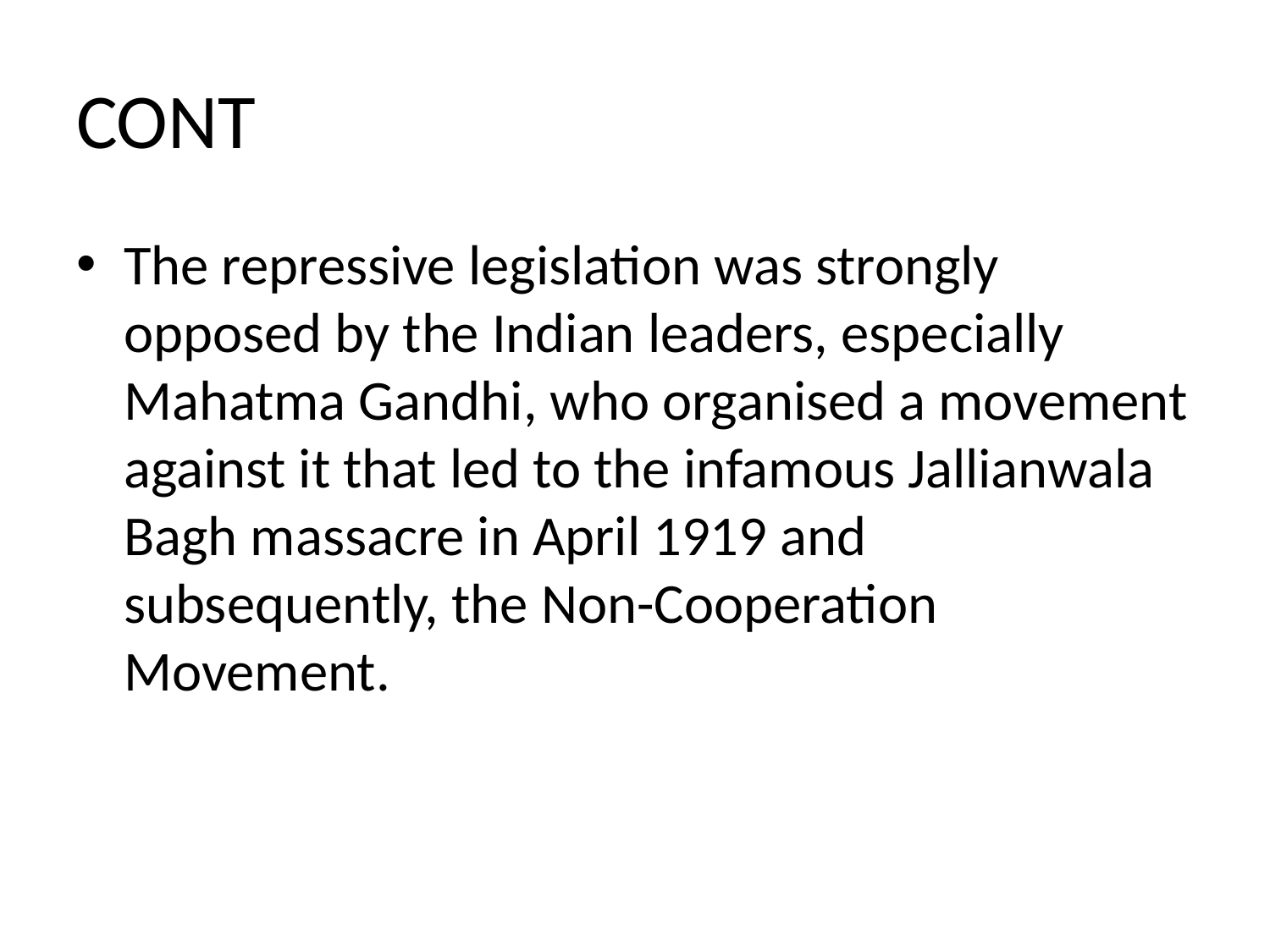

# CONT
The repressive legislation was strongly opposed by the Indian leaders, especially Mahatma Gandhi, who organised a movement against it that led to the infamous Jallianwala Bagh massacre in April 1919 and subsequently, the Non-Cooperation Movement.